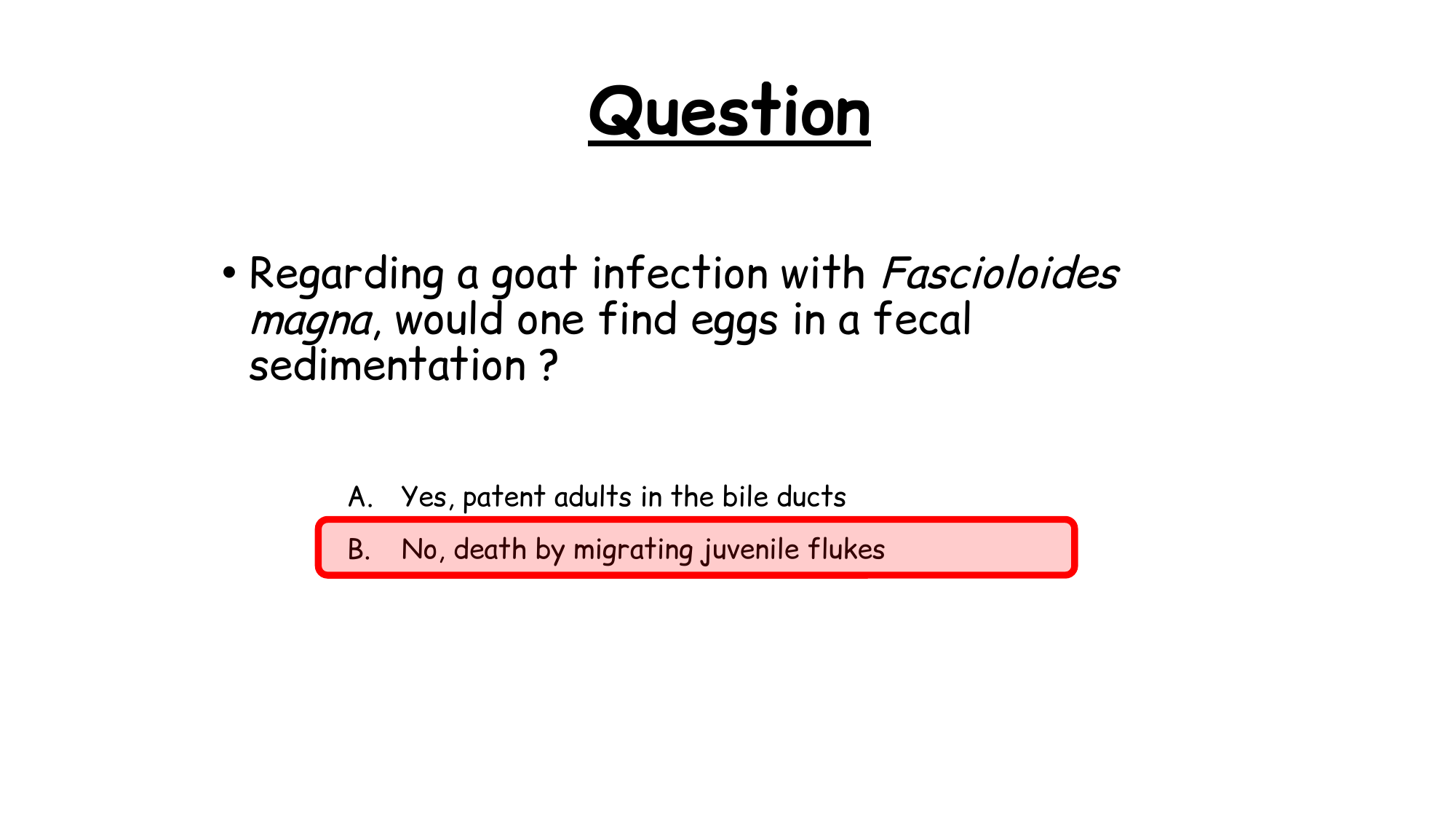

# Question
Regarding a goat infection with Fascioloides magna, would one find eggs in a fecal sedimentation ?
Yes, patent adults in the bile ducts

No, death by migrating juvenile flukes